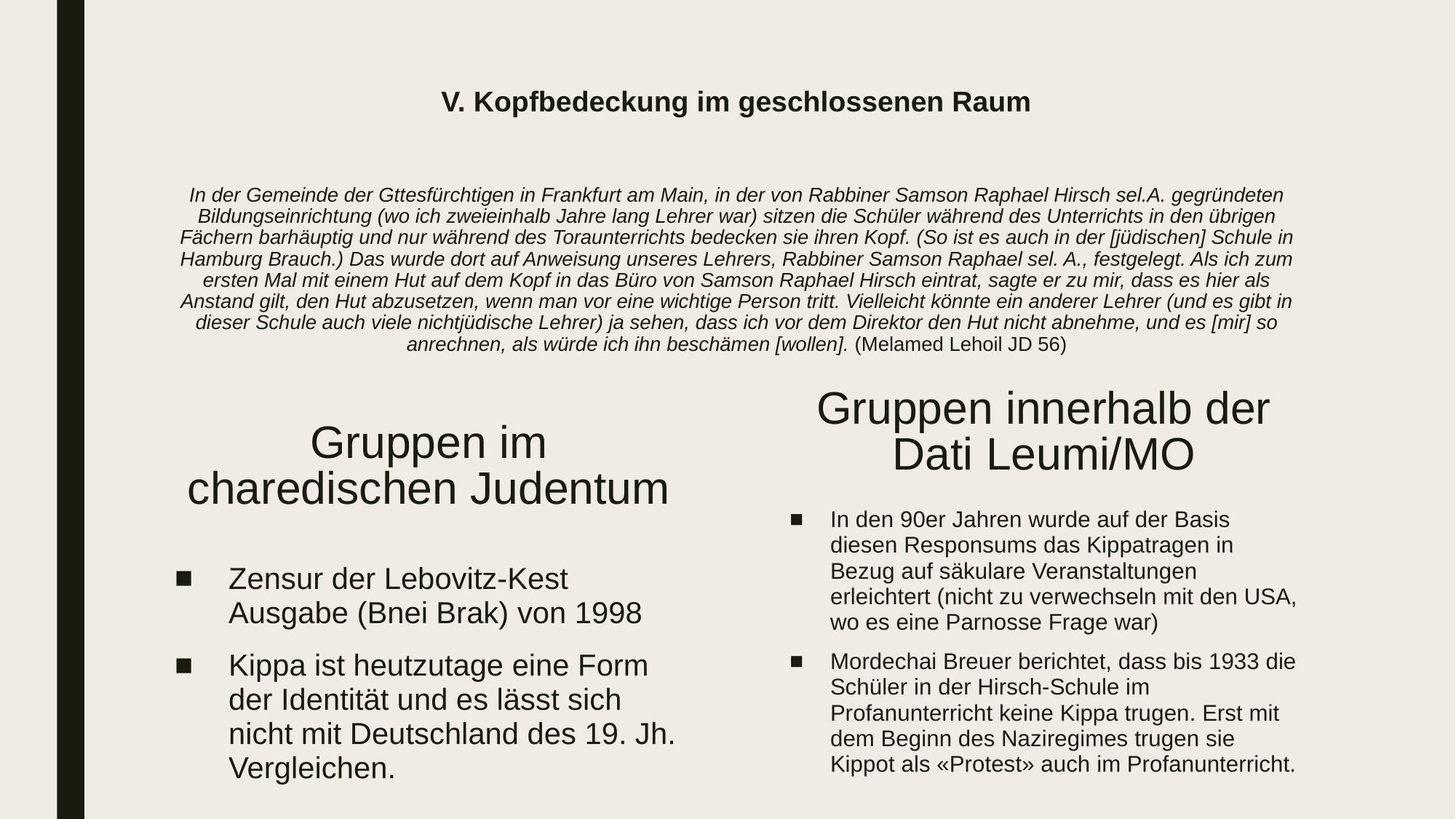

# V. Kopfbedeckung im geschlossenen Raum In der Gemeinde der Gttesfürchtigen in Frankfurt am Main, in der von Rabbiner Samson Raphael Hirsch sel.A. gegründeten Bildungseinrichtung (wo ich zweieinhalb Jahre lang Lehrer war) sitzen die Schüler während des Unterrichts in den übrigen Fächern barhäuptig und nur während des Toraunterrichts bedecken sie ihren Kopf. (So ist es auch in der [jüdischen] Schule in Hamburg Brauch.) Das wurde dort auf Anweisung unseres Lehrers, Rabbiner Samson Raphael sel. A., festgelegt. Als ich zum ersten Mal mit einem Hut auf dem Kopf in das Büro von Samson Raphael Hirsch eintrat, sagte er zu mir, dass es hier als Anstand gilt, den Hut abzusetzen, wenn man vor eine wichtige Person tritt. Vielleicht könnte ein anderer Lehrer (und es gibt in dieser Schule auch viele nichtjüdische Lehrer) ja sehen, dass ich vor dem Direktor den Hut nicht abnehme, und es [mir] so anrechnen, als würde ich ihn beschämen [wollen]. (Melamed Lehoil JD 56)
Gruppen innerhalb der Dati Leumi/MO
Gruppen im charedischen Judentum
In den 90er Jahren wurde auf der Basis diesen Responsums das Kippatragen in Bezug auf säkulare Veranstaltungen erleichtert (nicht zu verwechseln mit den USA, wo es eine Parnosse Frage war)
Mordechai Breuer berichtet, dass bis 1933 die Schüler in der Hirsch-Schule im Profanunterricht keine Kippa trugen. Erst mit dem Beginn des Naziregimes trugen sie Kippot als «Protest» auch im Profanunterricht.
Zensur der Lebovitz-Kest Ausgabe (Bnei Brak) von 1998
Kippa ist heutzutage eine Form der Identität und es lässt sich nicht mit Deutschland des 19. Jh. Vergleichen.